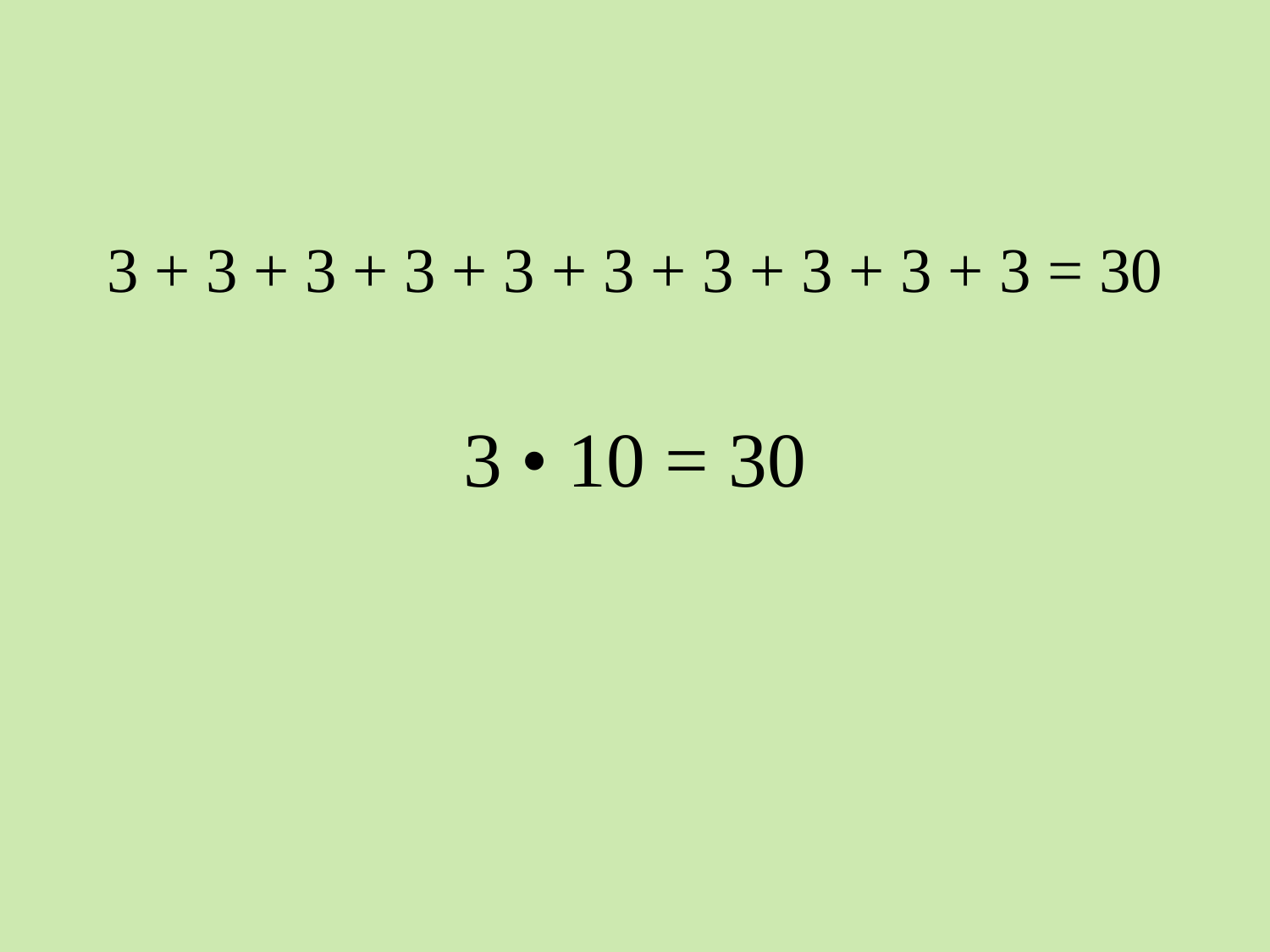

#
3 + 3 + 3 + 3 + 3 + 3 + 3 + 3 + 3 + 3 = 30

3 • 10 = 30